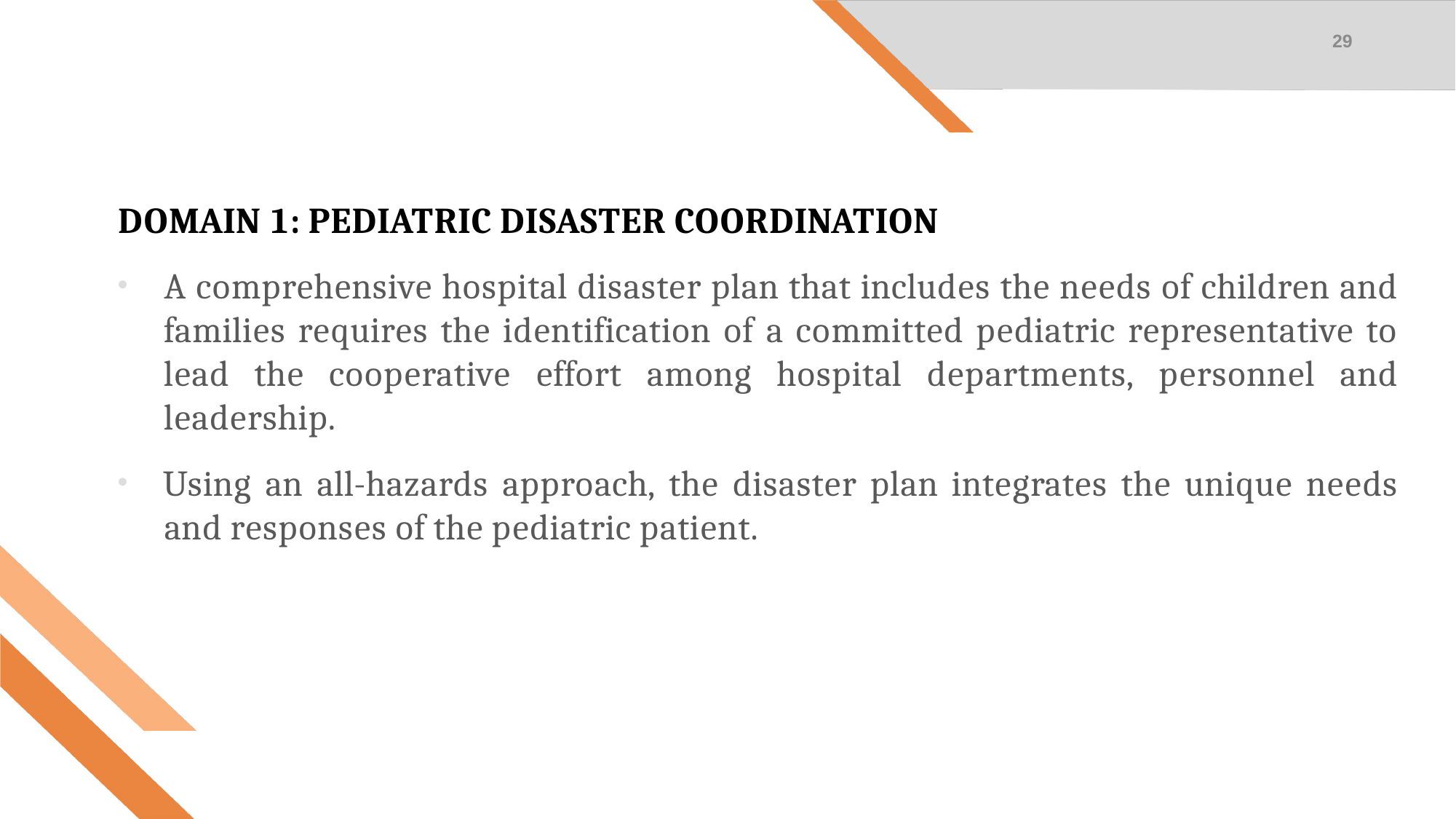

29
Domain 1: Pediatric disaster coordination
A comprehensive hospital disaster plan that includes the needs of children and families requires the identification of a committed pediatric representative to lead the cooperative effort among hospital departments, personnel and leadership.
Using an all-hazards approach, the disaster plan integrates the unique needs and responses of the pediatric patient.